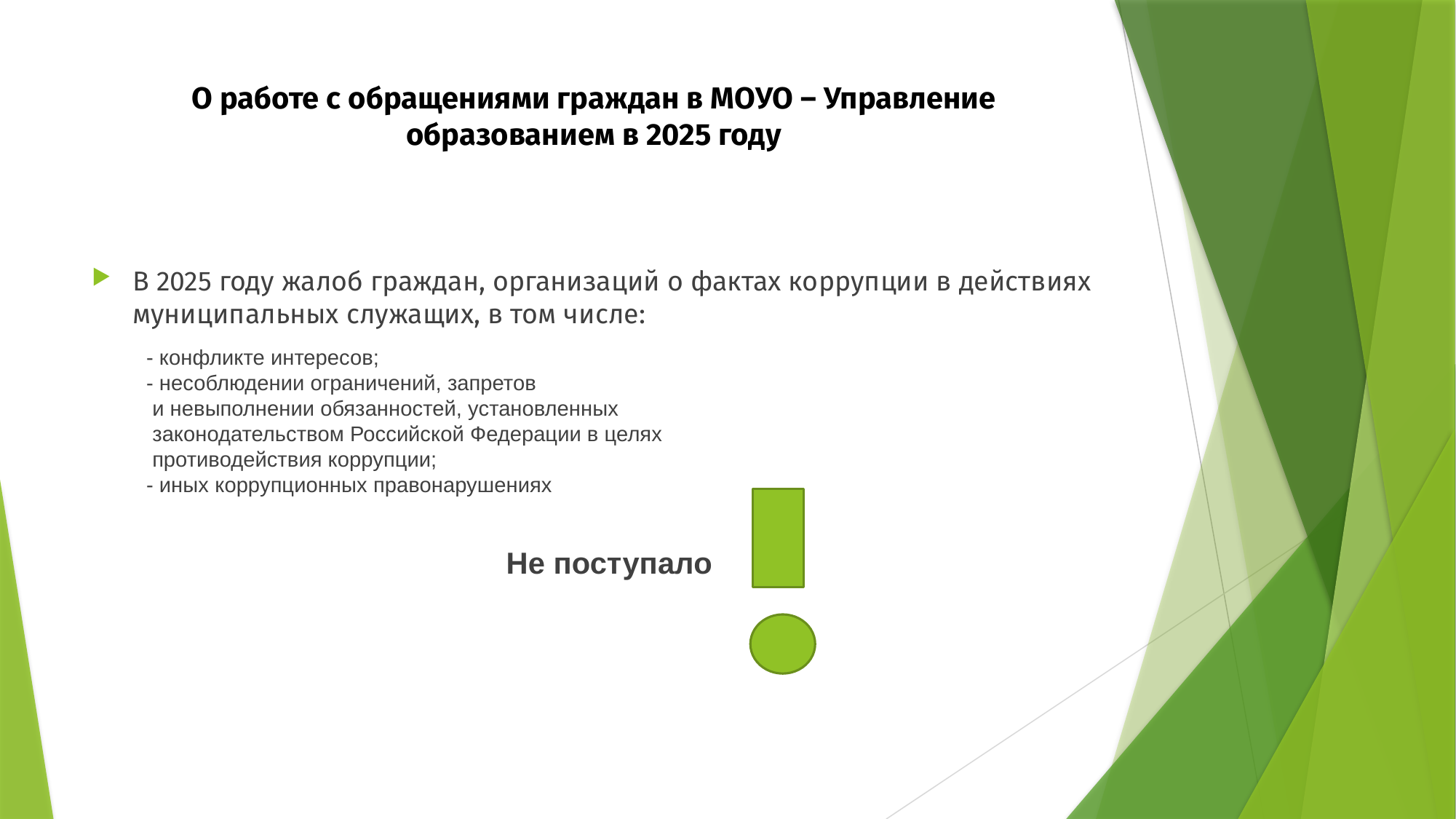

# О работе с обращениями граждан в МОУО – Управление образованием в 2025 году
В 2025 году жалоб граждан, организаций о фактах коррупции в действиях муниципальных служащих, в том числе:
- конфликте интересов;
- несоблюдении ограничений, запретов
 и невыполнении обязанностей, установленных
 законодательством Российской Федерации в целях
 противодействия коррупции;
- иных коррупционных правонарушениях

                                           Не поступало